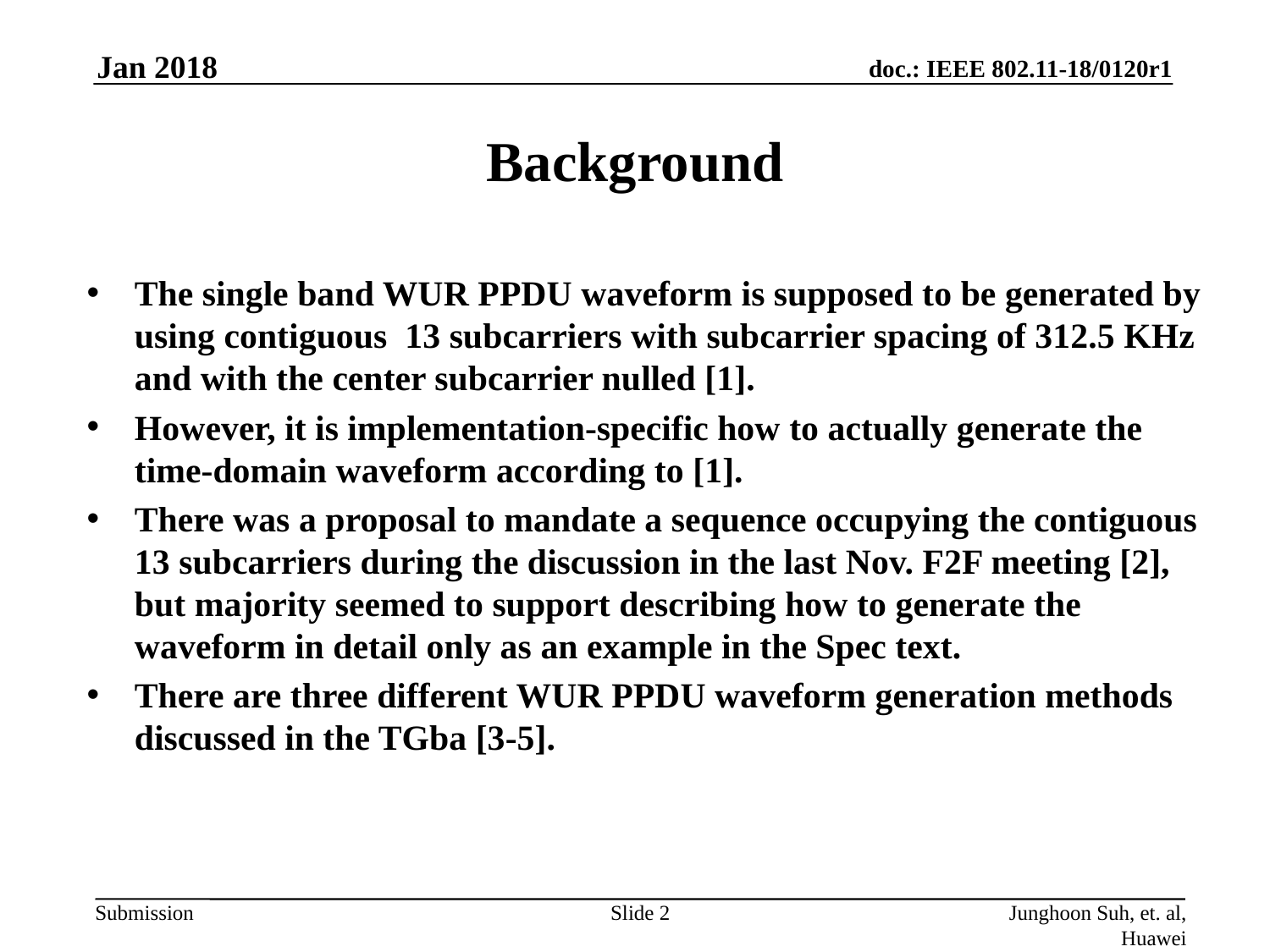

Jan 2018
# Background
The single band WUR PPDU waveform is supposed to be generated by using contiguous  13 subcarriers with subcarrier spacing of 312.5 KHz and with the center subcarrier nulled [1].
However, it is implementation-specific how to actually generate the time-domain waveform according to [1].
There was a proposal to mandate a sequence occupying the contiguous 13 subcarriers during the discussion in the last Nov. F2F meeting [2], but majority seemed to support describing how to generate the waveform in detail only as an example in the Spec text.
There are three different WUR PPDU waveform generation methods discussed in the TGba [3-5].

Slide 2
Junghoon Suh, et. al, Huawei